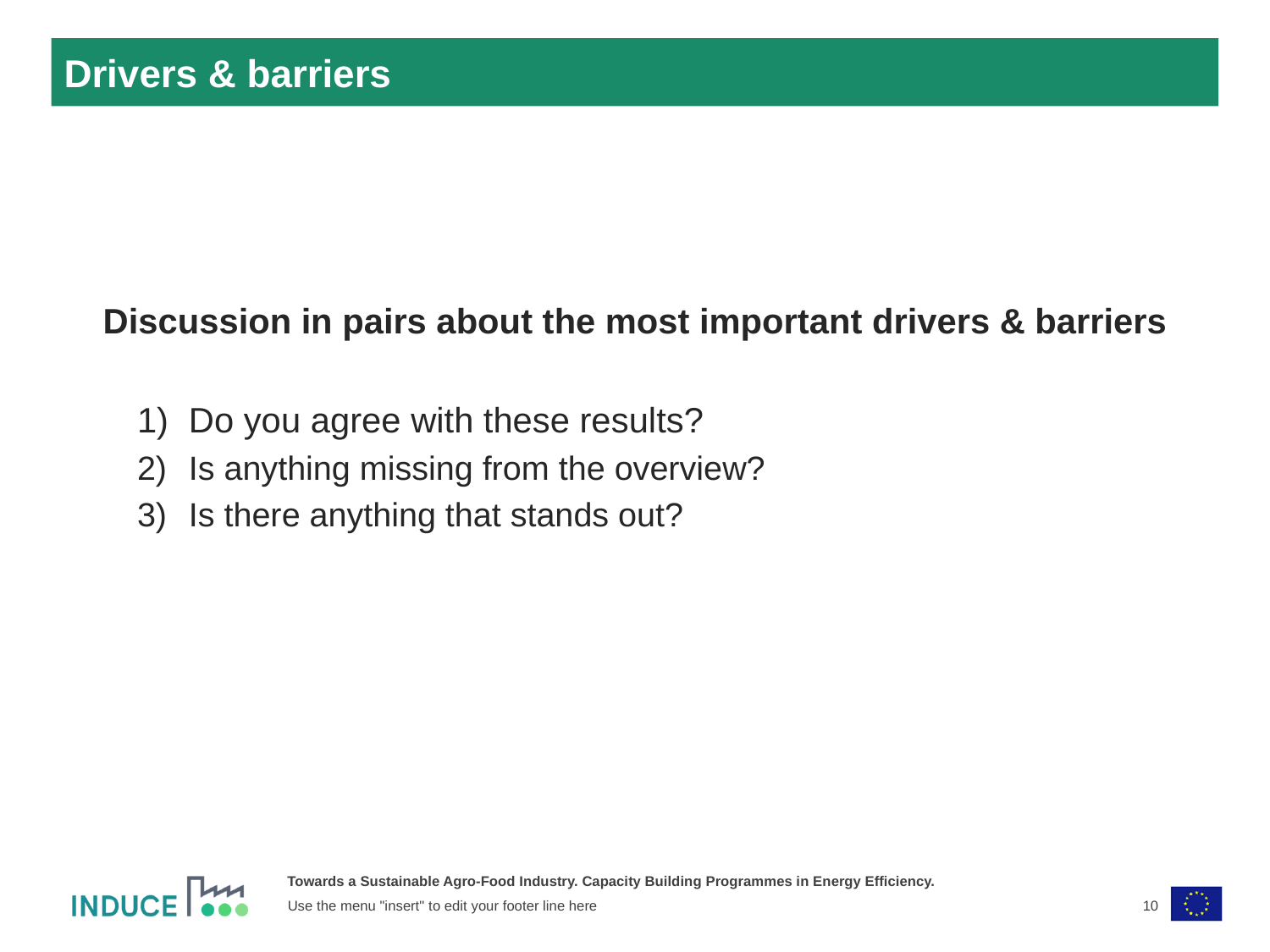

# Drivers & barriers
Discussion in pairs about the most important drivers & barriers

Do you agree with these results?
Is anything missing from the overview?
Is there anything that stands out?
10
Use the menu "insert" to edit your footer line here